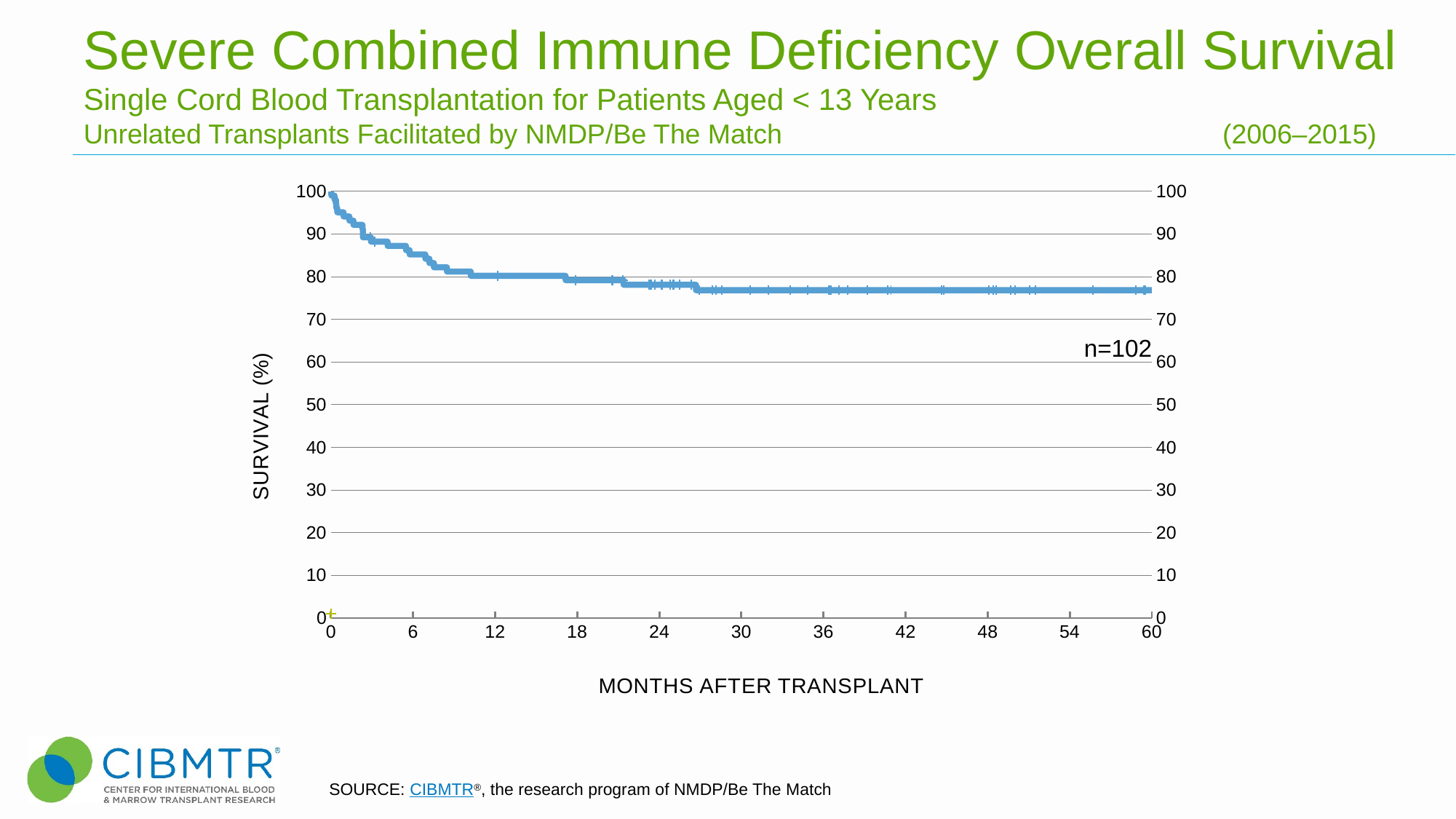

Severe Combined Immune Deficiency Overall Survival
Single Cord Blood Transplantation for Patients Aged < 13 Years
Unrelated Transplants Facilitated by NMDP/Be The Match 	(2006–2015)

### Chart

| Category |   (n=102) |  | #REF! |
|---|---|---|---|
n=102
SOURCE: CIBMTR®, the research program of NMDP/Be The Match